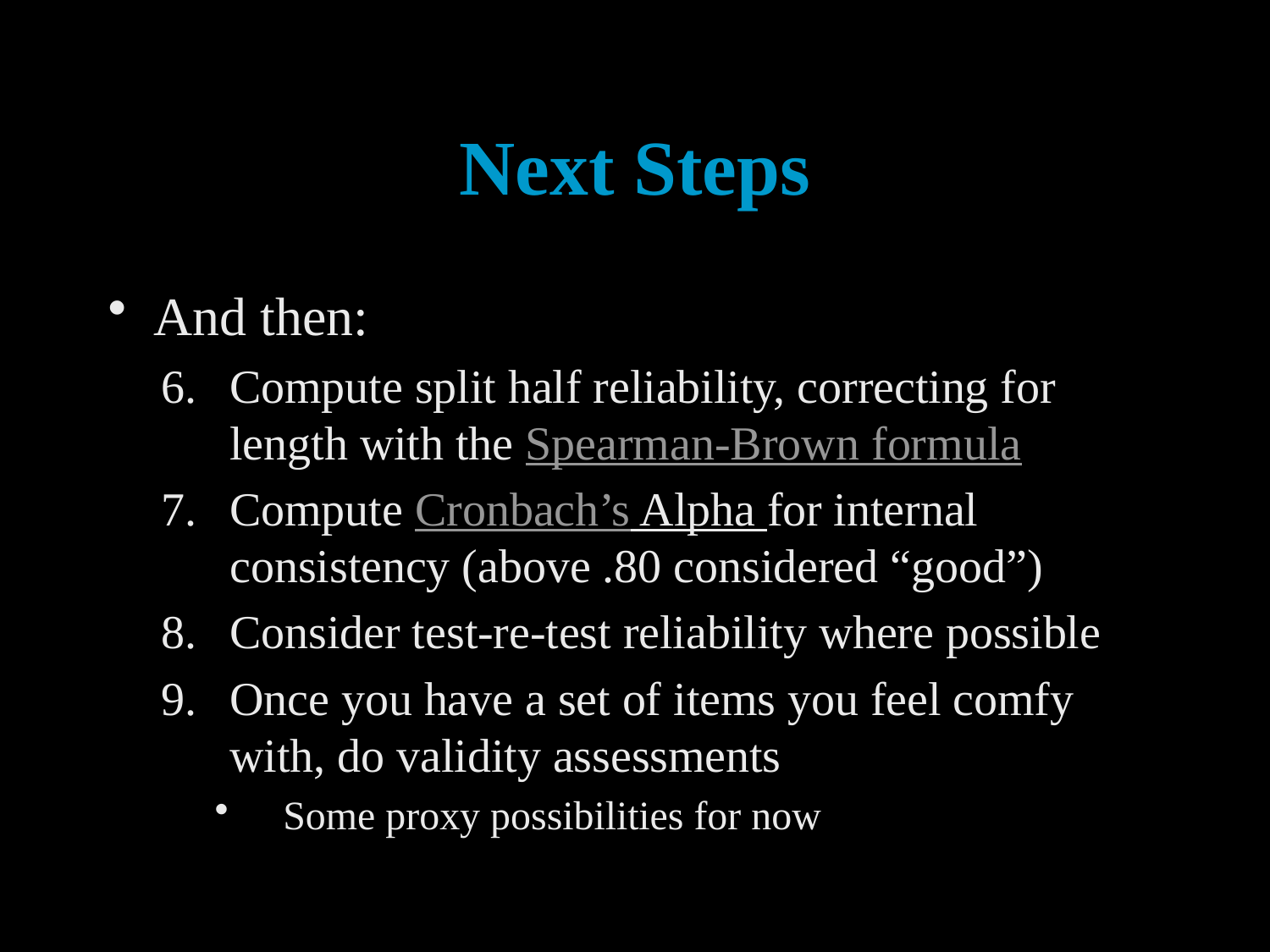

# Next Steps
And then:
Compute split half reliability, correcting for length with the Spearman-Brown formula
Compute Cronbach’s Alpha for internal consistency (above .80 considered “good”)
Consider test-re-test reliability where possible
Once you have a set of items you feel comfy with, do validity assessments
Some proxy possibilities for now